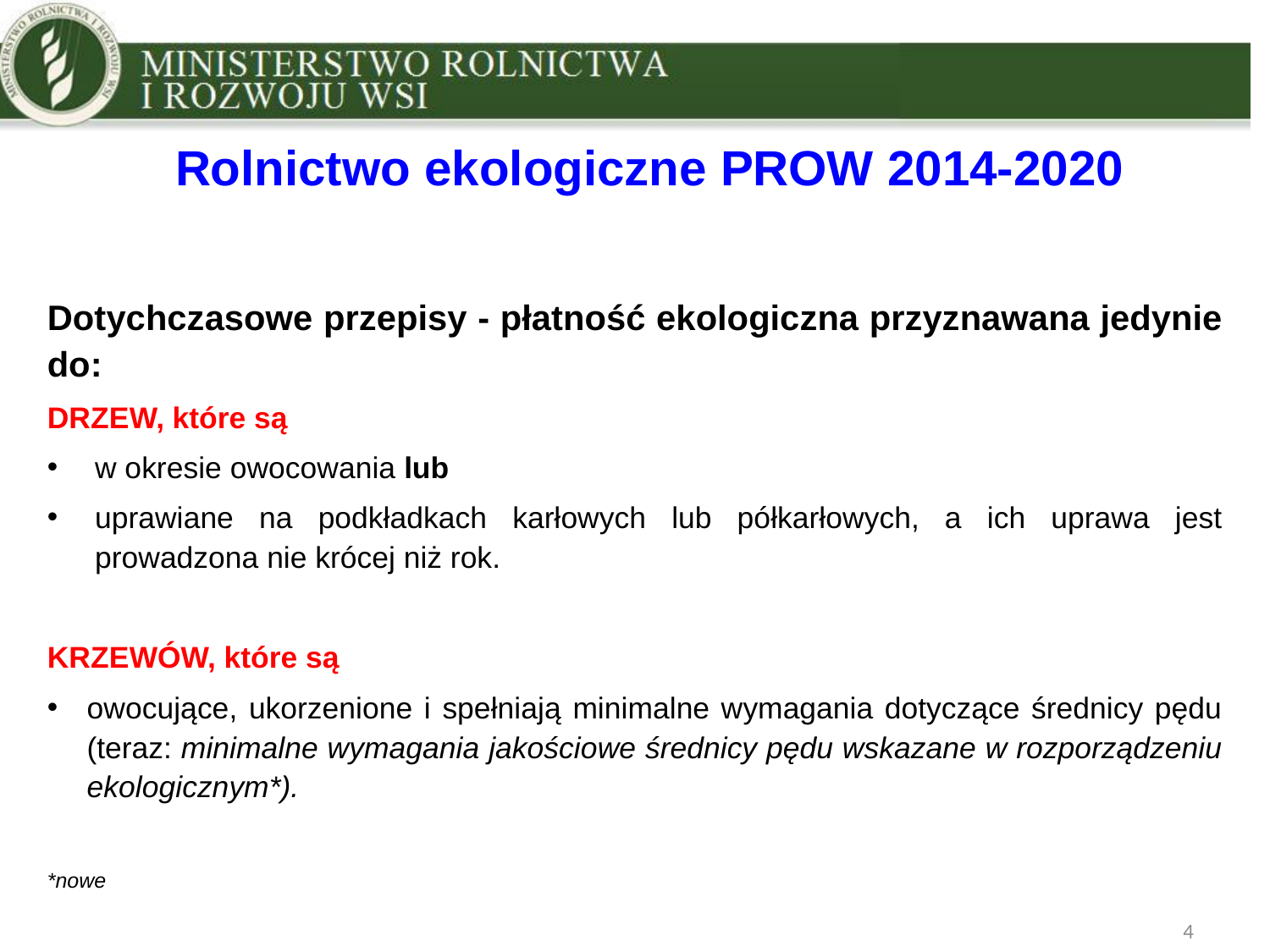

Rolnictwo ekologiczne PROW 2014-2020

Dotychczasowe przepisy - płatność ekologiczna przyznawana jedynie do:
DRZEW, które są
w okresie owocowania lub
uprawiane na podkładkach karłowych lub półkarłowych, a ich uprawa jest prowadzona nie krócej niż rok.

KRZEWÓW, które są
owocujące, ukorzenione i spełniają minimalne wymagania dotyczące średnicy pędu (teraz: minimalne wymagania jakościowe średnicy pędu wskazane w rozporządzeniu ekologicznym*).

*nowe

4